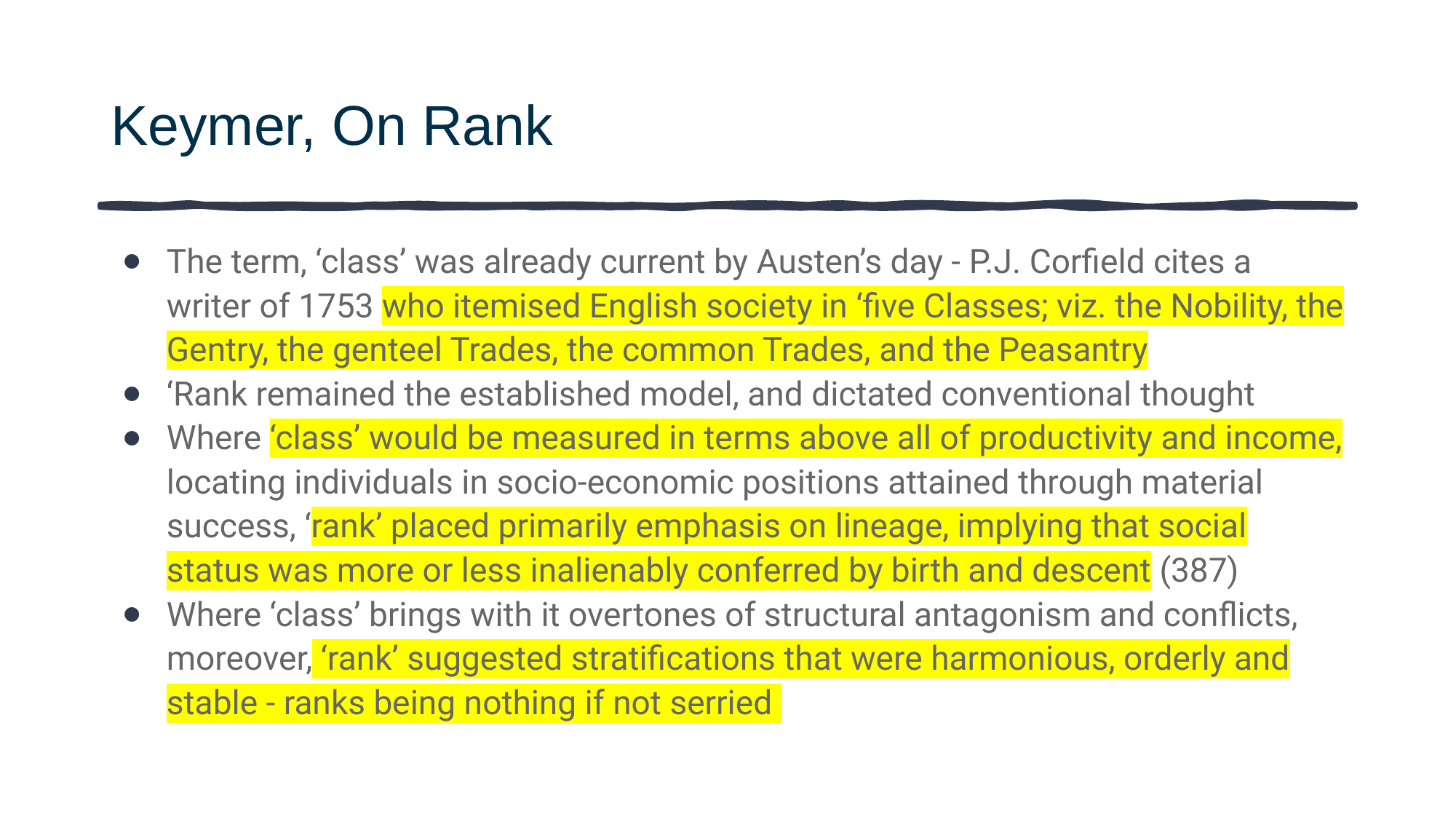

# Keymer, On Rank
The term, ‘class’ was already current by Austen’s day - P.J. Corfield cites a writer of 1753 who itemised English society in ‘five Classes; viz. the Nobility, the Gentry, the genteel Trades, the common Trades, and the Peasantry
‘Rank remained the established model, and dictated conventional thought
Where ‘class’ would be measured in terms above all of productivity and income, locating individuals in socio-economic positions attained through material success, ‘rank’ placed primarily emphasis on lineage, implying that social status was more or less inalienably conferred by birth and descent (387)
Where ‘class’ brings with it overtones of structural antagonism and conflicts, moreover, ‘rank’ suggested stratifications that were harmonious, orderly and stable - ranks being nothing if not serried